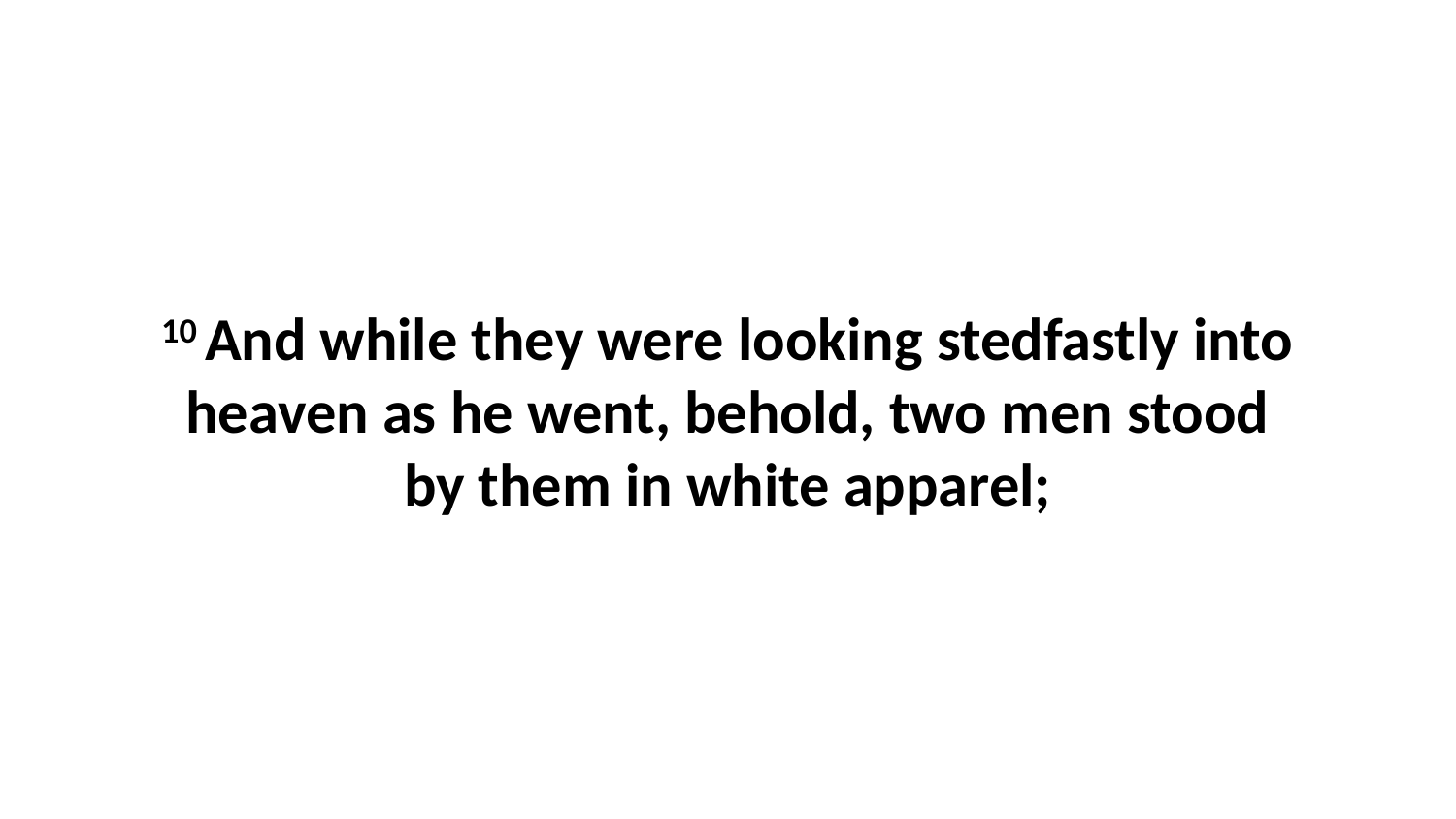

10 And while they were looking stedfastly into heaven as he went, behold, two men stood by them in white apparel;